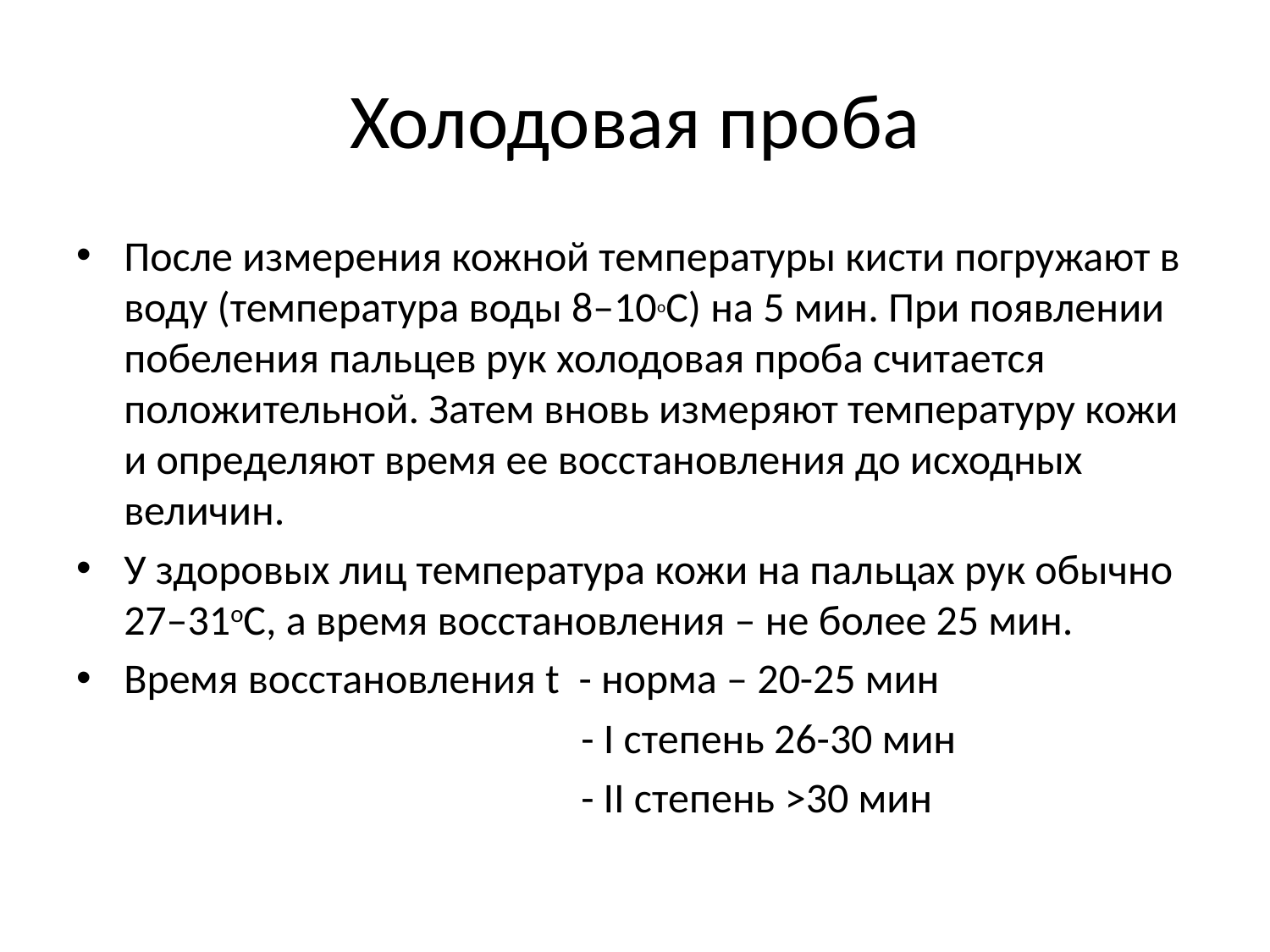

# Холодовая проба
После измерения кожной температуры кисти погружают в воду (температура воды 8–10оС) на 5 мин. При появлении побеления пальцев рук холодовая проба считается положительной. Затем вновь измеряют температуру кожи и определяют время ее восстановления до исходных величин.
У здоровых лиц температура кожи на пальцах рук обычно 27–31оС, а время восстановления – не более 25 мин.
Время восстановления t  - норма – 20-25 мин
                                                     - I степень 26-30 мин
                                                     - II степень >30 мин